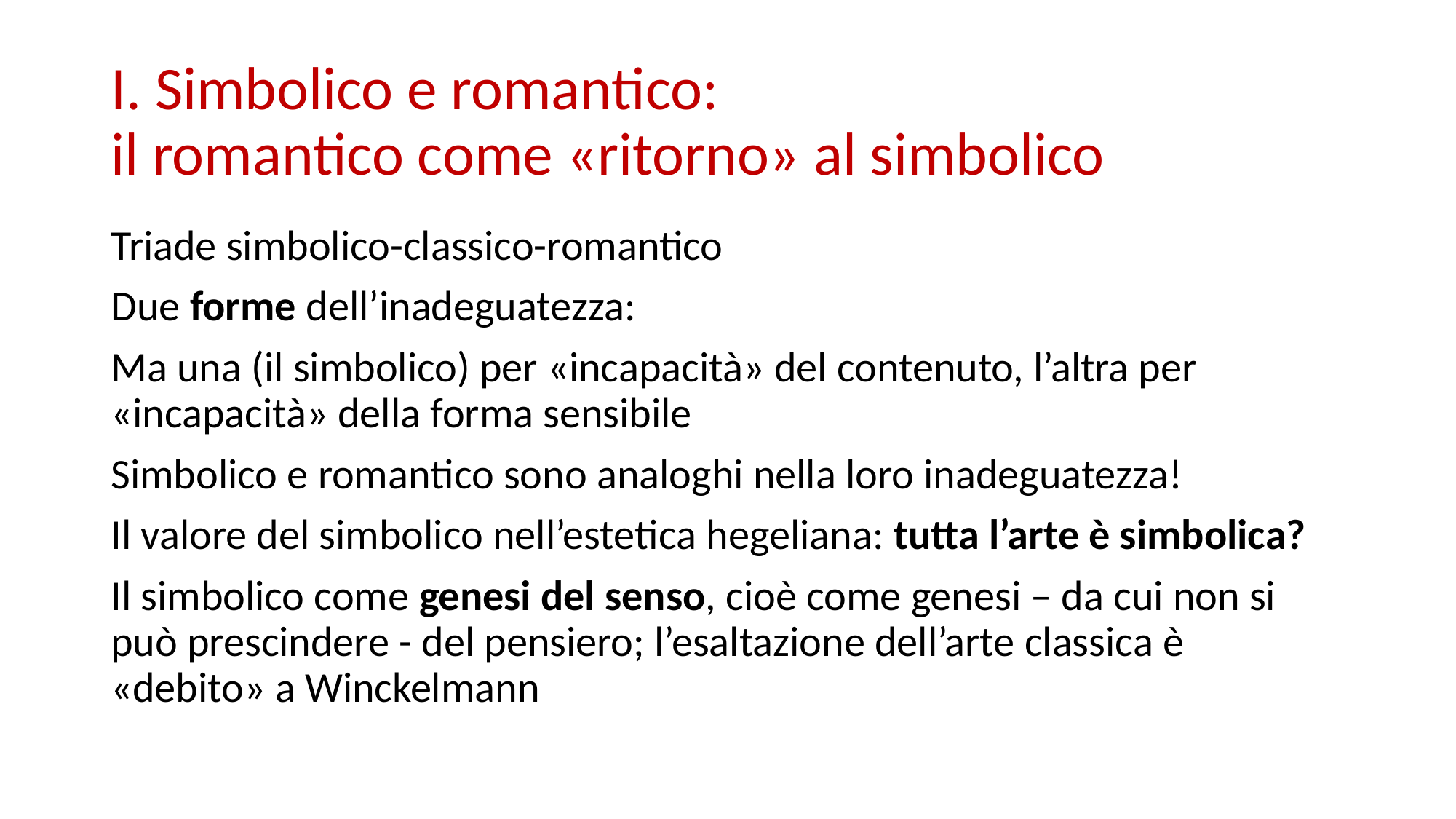

# I. Simbolico e romantico: il romantico come «ritorno» al simbolico
Triade simbolico-classico-romantico
Due forme dell’inadeguatezza:
Ma una (il simbolico) per «incapacità» del contenuto, l’altra per «incapacità» della forma sensibile
Simbolico e romantico sono analoghi nella loro inadeguatezza!
Il valore del simbolico nell’estetica hegeliana: tutta l’arte è simbolica?
Il simbolico come genesi del senso, cioè come genesi – da cui non si può prescindere - del pensiero; l’esaltazione dell’arte classica è «debito» a Winckelmann